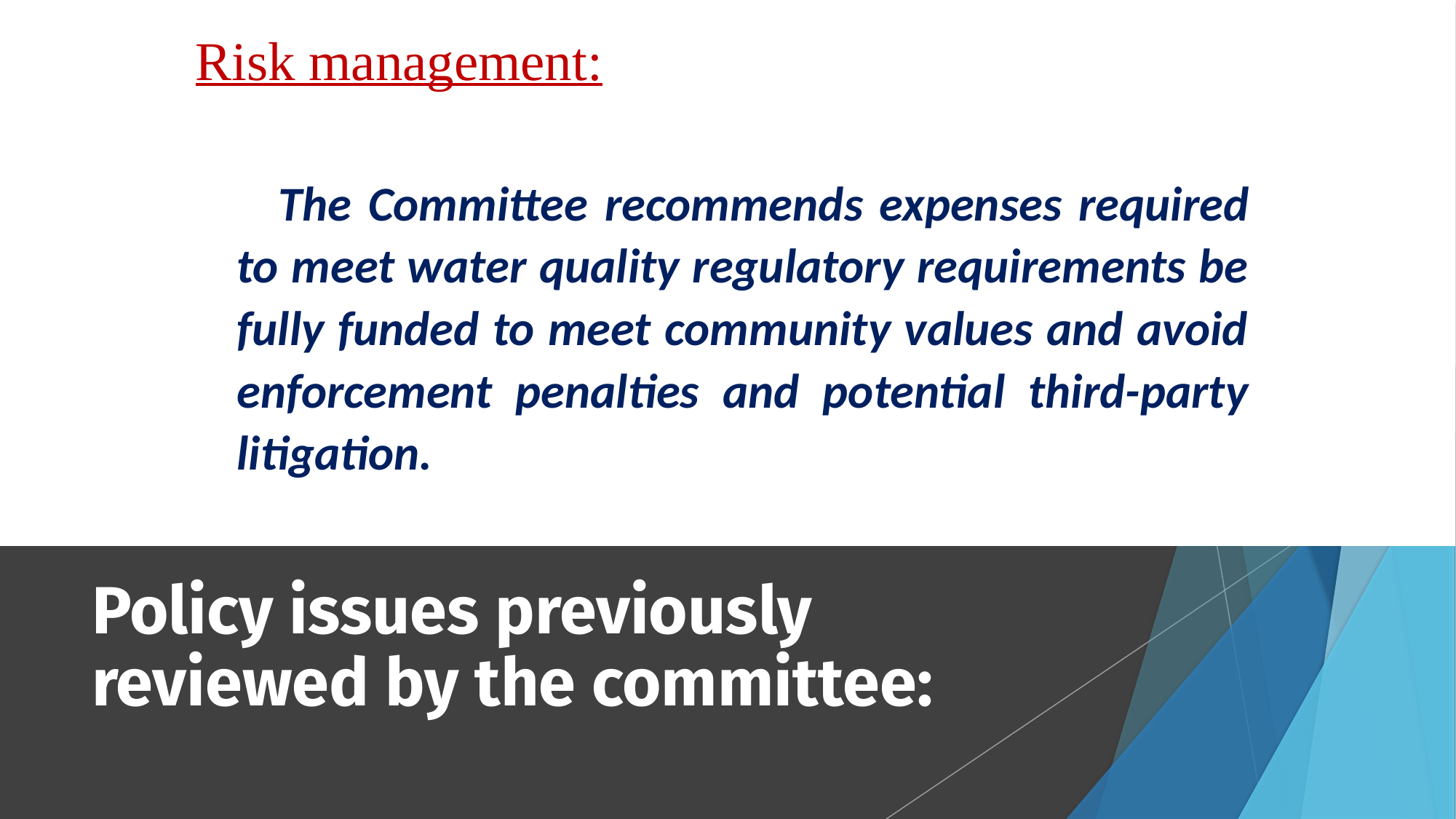

Risk management:

The Committee recommends expenses required to meet water quality regulatory requirements be fully funded to meet community values and avoid enforcement penalties and potential third-party litigation.

Policy issues previously reviewed by the committee: